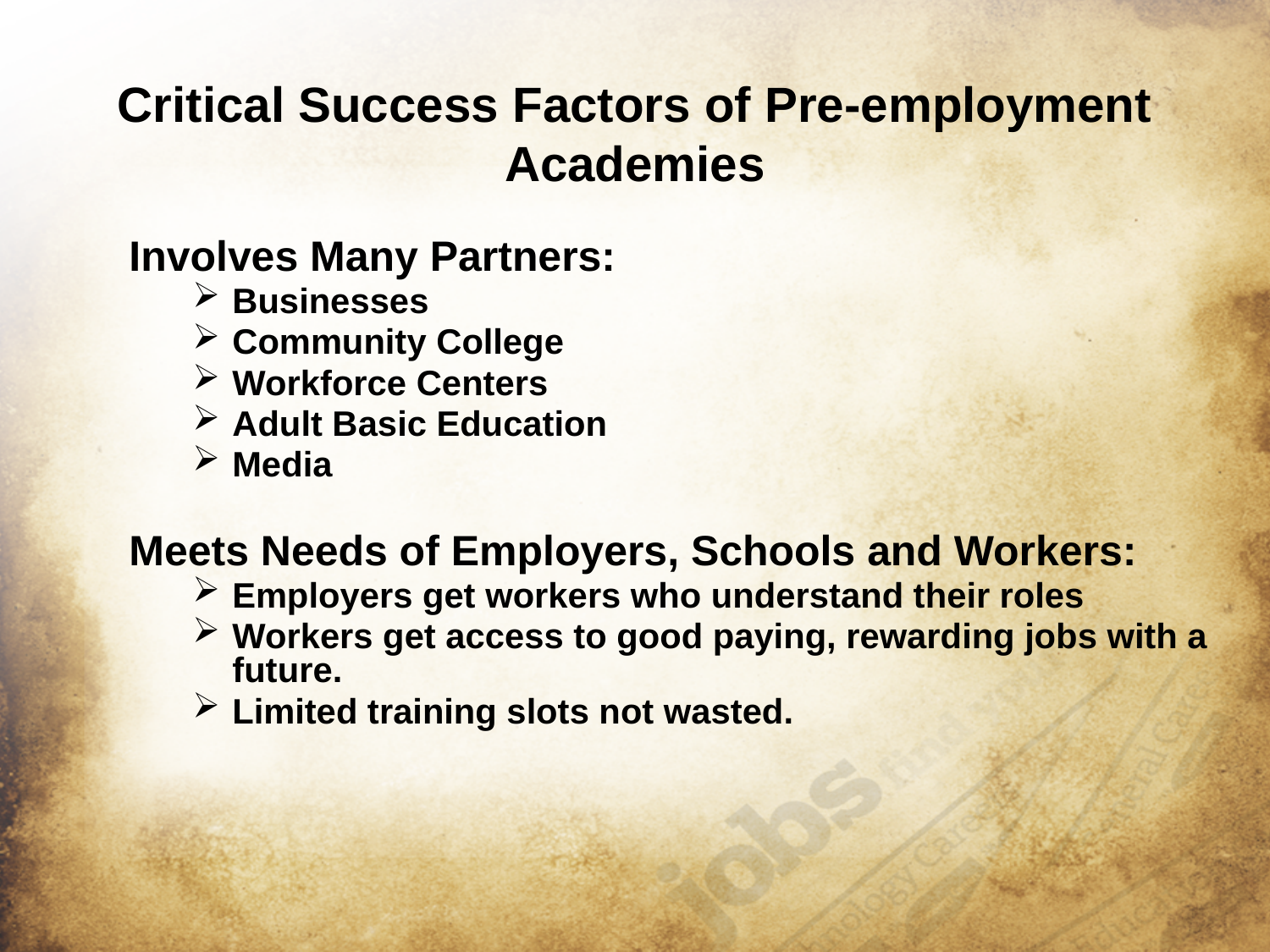

# Critical Success Factors of Pre-employment Academies
Involves Many Partners:
Businesses
Community College
Workforce Centers
Adult Basic Education
Media

Meets Needs of Employers, Schools and Workers:
Employers get workers who understand their roles
Workers get access to good paying, rewarding jobs with a future.
Limited training slots not wasted.